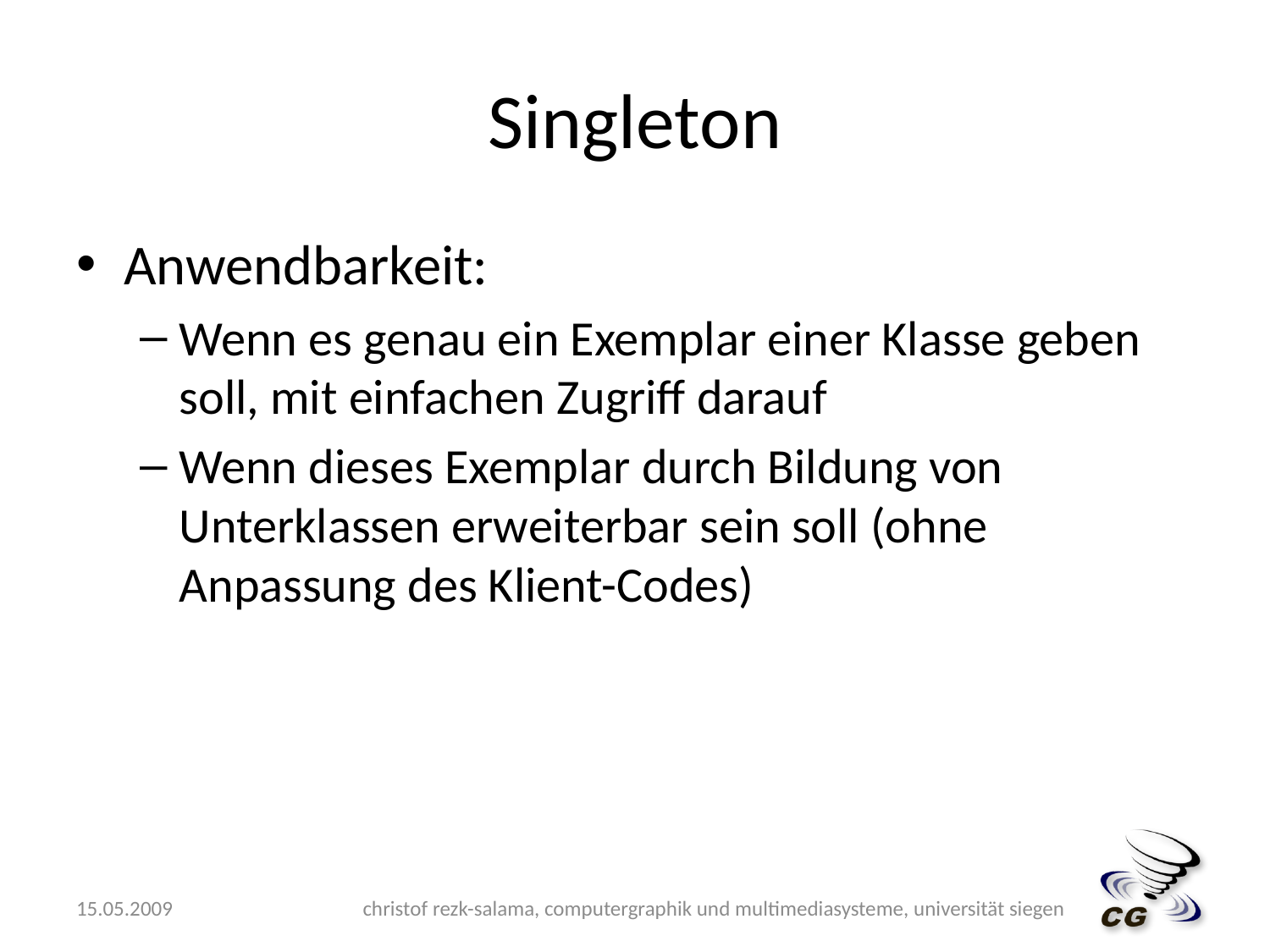

# Singleton
Anwendbarkeit:
Wenn es genau ein Exemplar einer Klasse geben soll, mit einfachen Zugriff darauf
Wenn dieses Exemplar durch Bildung von Unterklassen erweiterbar sein soll (ohne Anpassung des Klient-Codes)
15.05.2009
christof rezk-salama, computergraphik und multimediasysteme, universität siegen